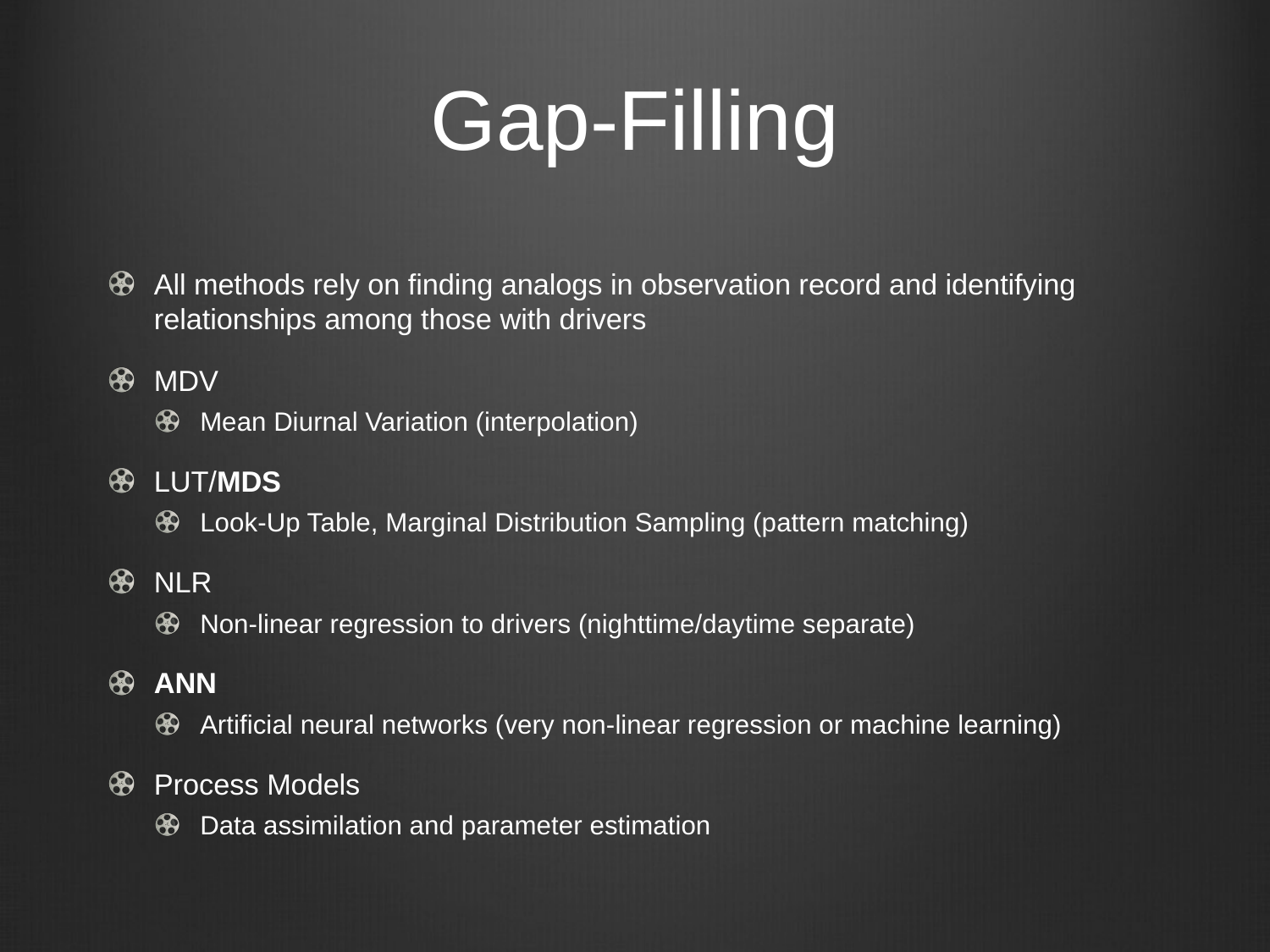

# Gap-Filling
All methods rely on finding analogs in observation record and identifying relationships among those with drivers
MDV
Mean Diurnal Variation (interpolation)
LUT/MDS
Look-Up Table, Marginal Distribution Sampling (pattern matching)
NLR
Non-linear regression to drivers (nighttime/daytime separate)
ANN
Artificial neural networks (very non-linear regression or machine learning)
Process Models
Data assimilation and parameter estimation